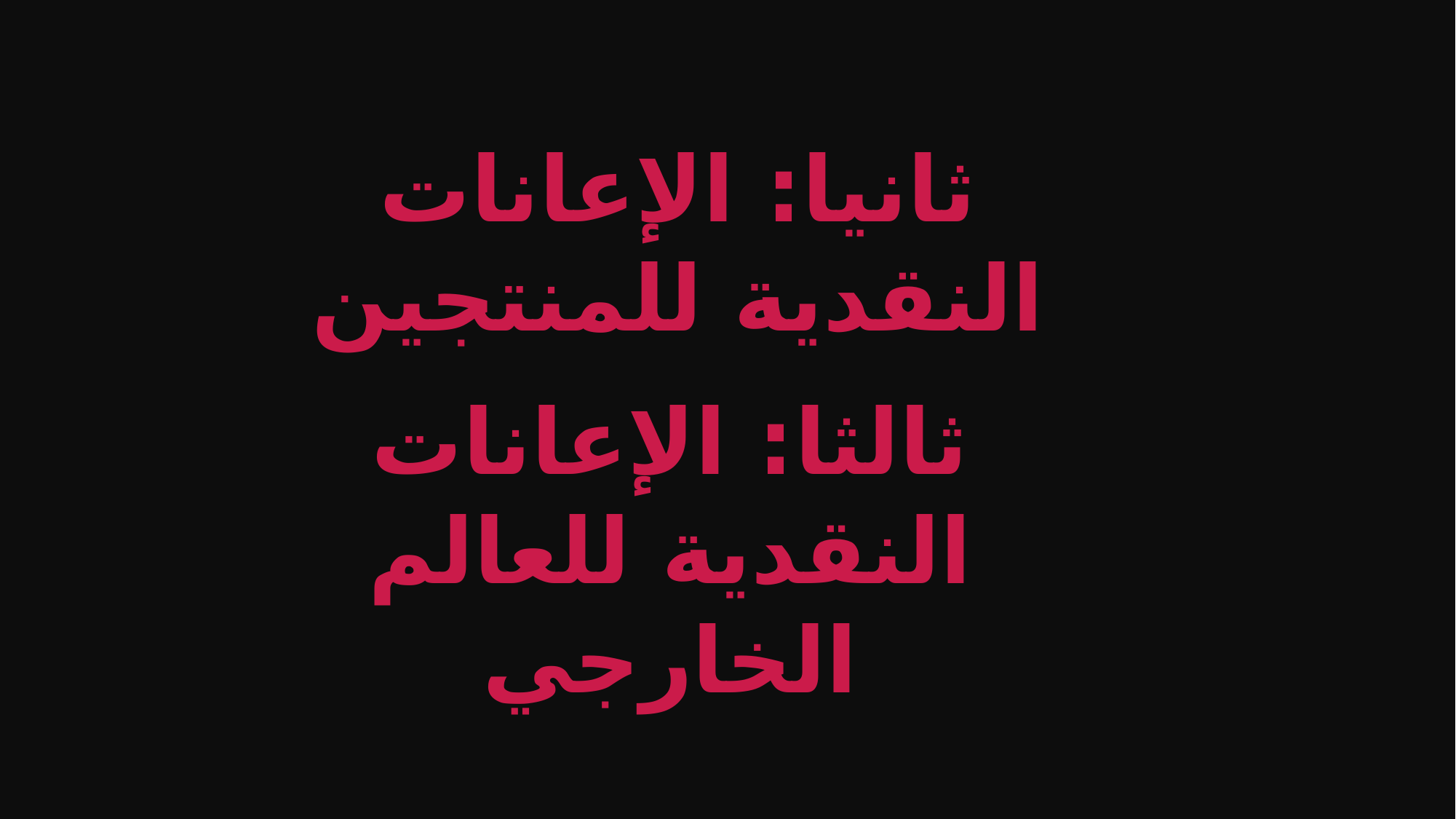

ثانيا: الإعانات النقدية للمنتجين
ثالثا: الإعانات النقدية للعالم الخارجي